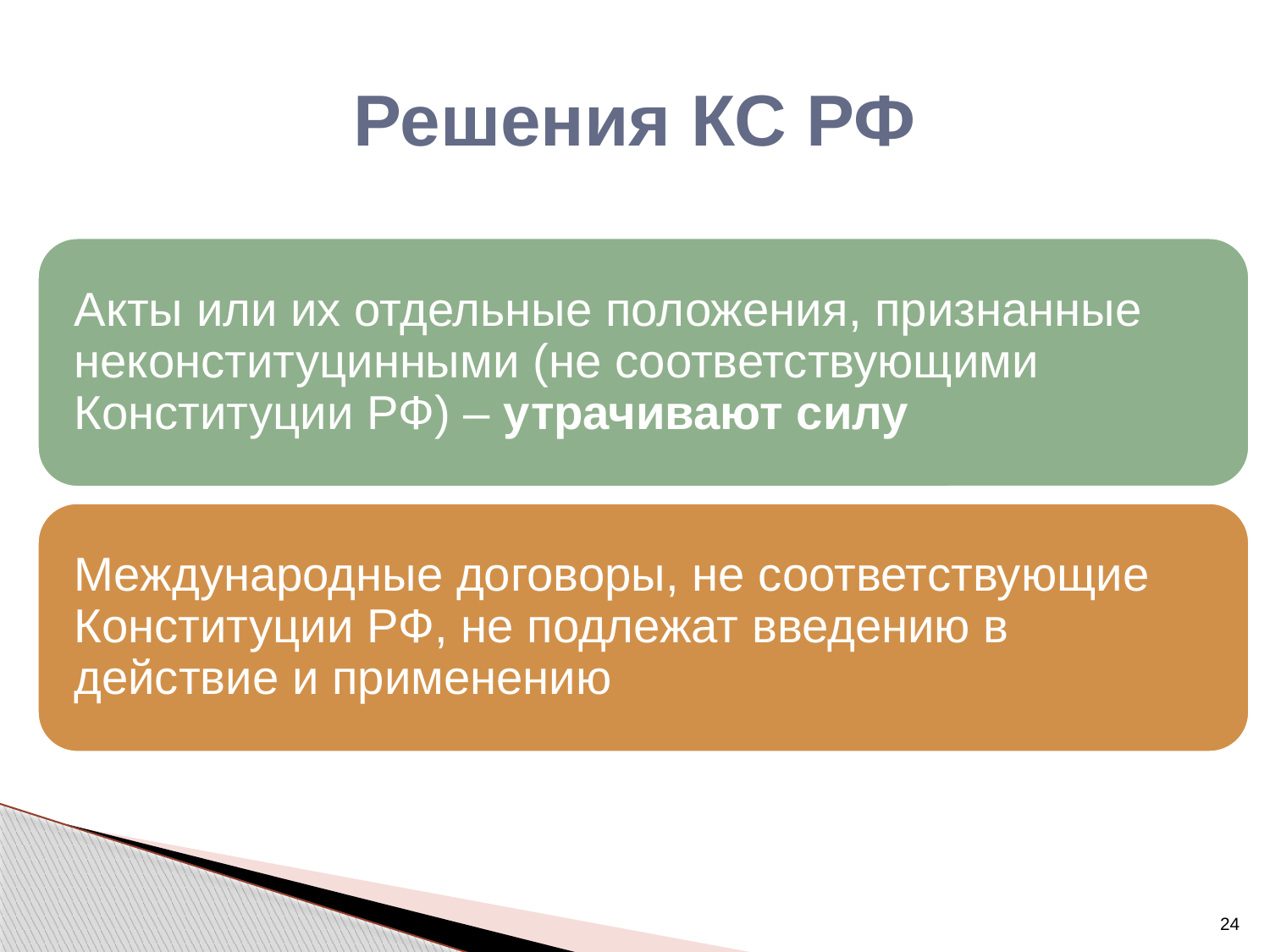

# Решения КС РФ
Акты или их отдельные положения, признанные неконституцинными (не соответствующими Конституции РФ) – утрачивают силу
Международные договоры, не соответствующие Конституции РФ, не подлежат введению в действие и применению
24